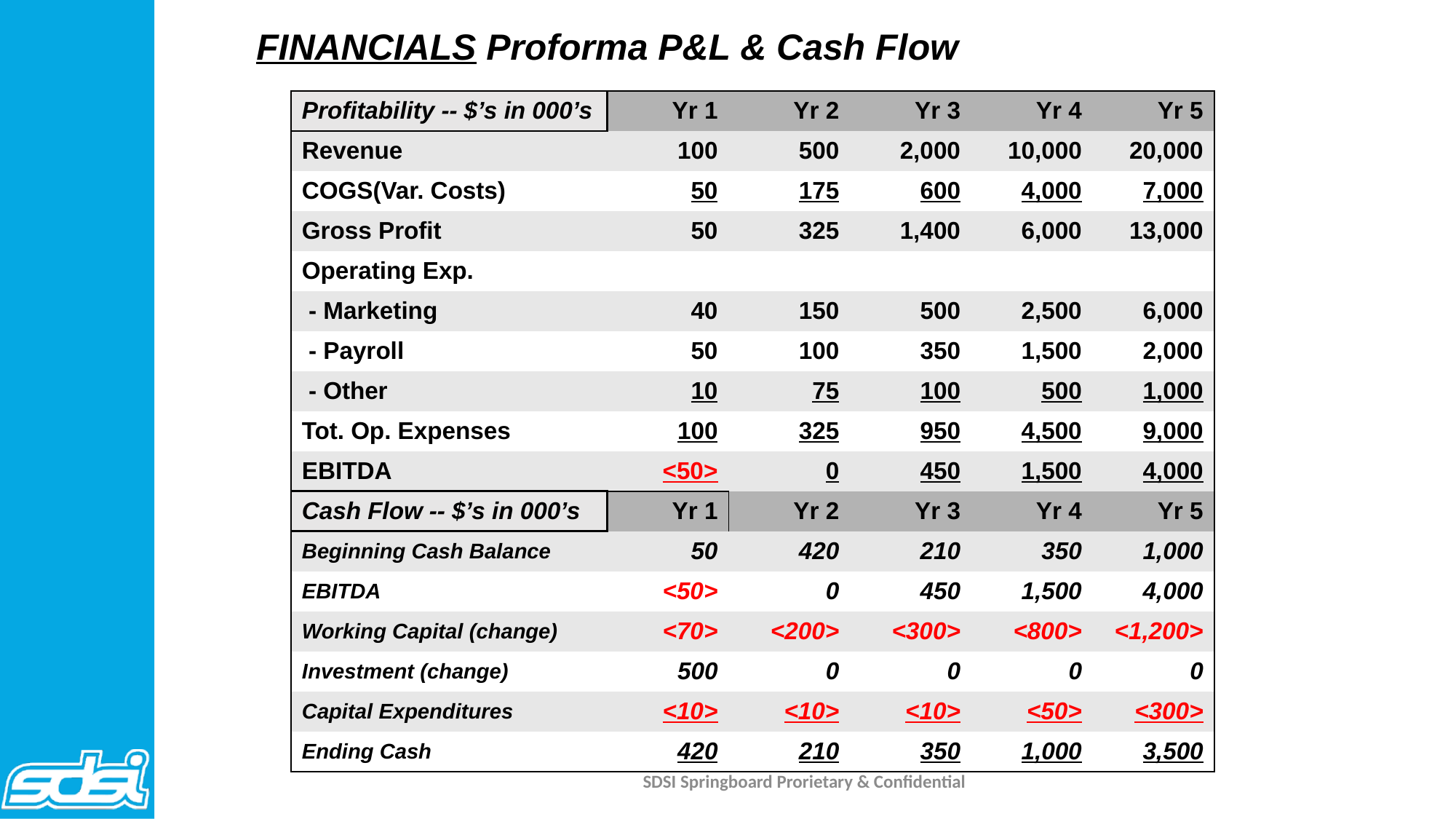

FINANCIALS Proforma P&L & Cash Flow
| Profitability -- $’s in 000’s | Yr 1 | Yr 2 | Yr 3 | Yr 4 | Yr 5 |
| --- | --- | --- | --- | --- | --- |
| Revenue | 100 | 500 | 2,000 | 10,000 | 20,000 |
| COGS(Var. Costs) | 50 | 175 | 600 | 4,000 | 7,000 |
| Gross Profit | 50 | 325 | 1,400 | 6,000 | 13,000 |
| Operating Exp. |  |  |  |  |  |
| - Marketing | 40 | 150 | 500 | 2,500 | 6,000 |
| - Payroll | 50 | 100 | 350 | 1,500 | 2,000 |
| - Other | 10 | 75 | 100 | 500 | 1,000 |
| Tot. Op. Expenses | 100 | 325 | 950 | 4,500 | 9,000 |
| EBITDA | <50> | 0 | 450 | 1,500 | 4,000 |
| Cash Flow -- $’s in 000’s | Yr 1 | Yr 2 | Yr 3 | Yr 4 | Yr 5 |
| Beginning Cash Balance | 50 | 420 | 210 | 350 | 1,000 |
| EBITDA | <50> | 0 | 450 | 1,500 | 4,000 |
| Working Capital (change) | <70> | <200> | <300> | <800> | <1,200> |
| Investment (change) | 500 | 0 | 0 | 0 | 0 |
| Capital Expenditures | <10> | <10> | <10> | <50> | <300> |
| Ending Cash | 420 | 210 | 350 | 1,000 | 3,500 |
SDSI Springboard Prorietary & Confidential